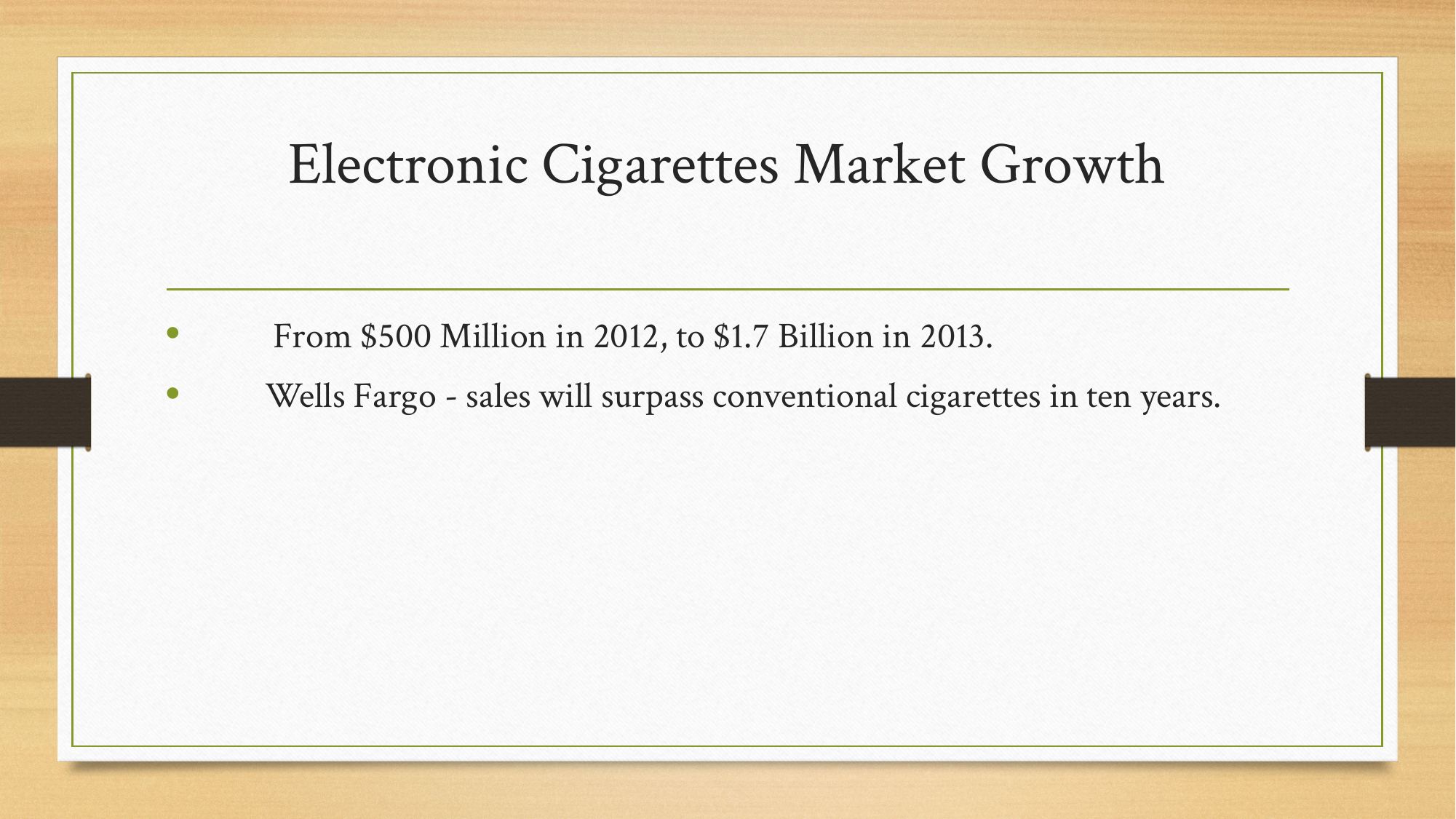

# Electronic Cigarettes Market Growth
         From $500 Million in 2012, to $1.7 Billion in 2013.
        Wells Fargo - sales will surpass conventional cigarettes in ten years.